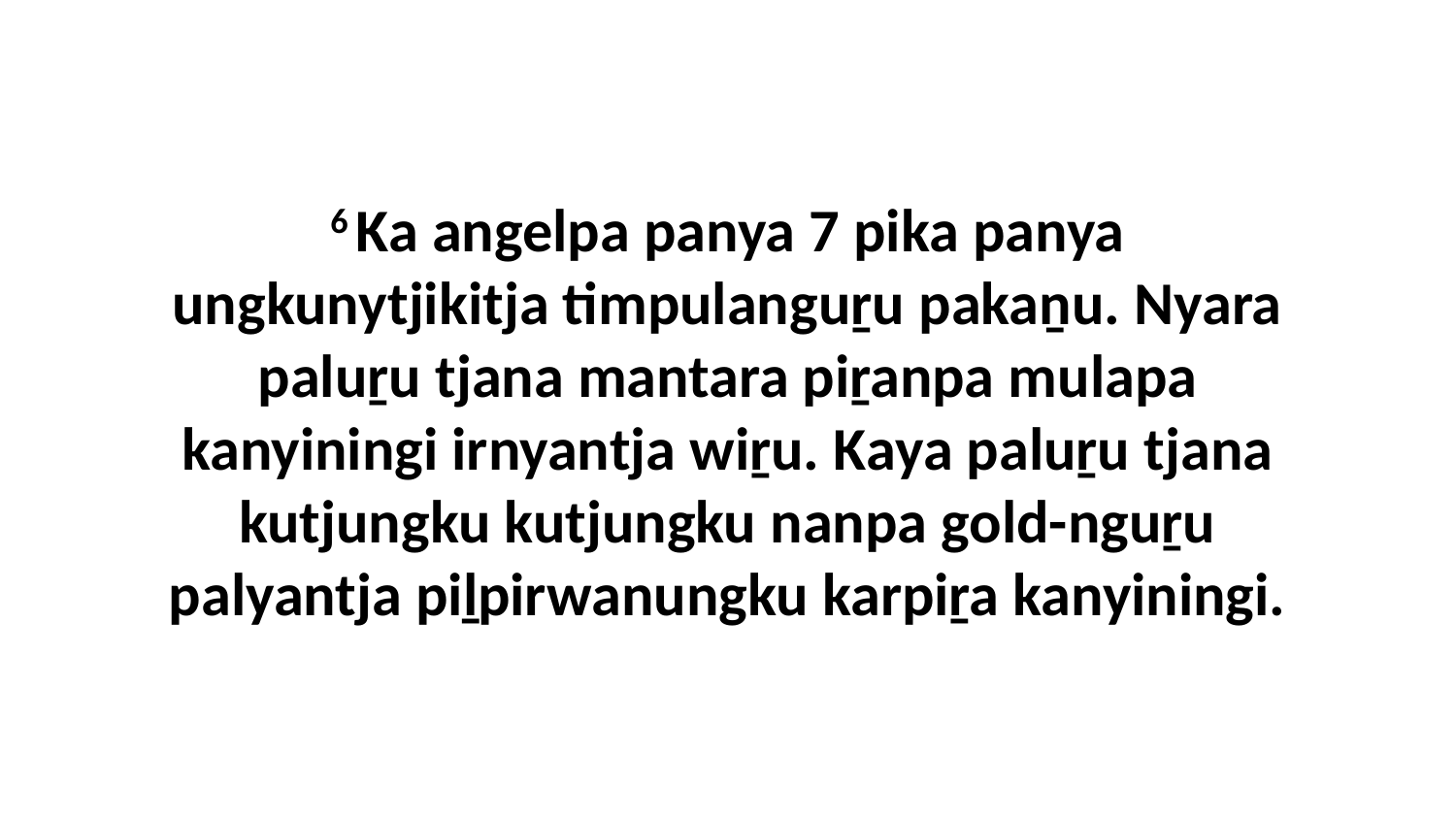

6 Ka angelpa panya 7 pika panya ungkunytjikitja timpulanguṟu pakaṉu. Nyara paluṟu tjana mantara piṟanpa mulapa kanyiningi irnyantja wiṟu. Kaya paluṟu tjana kutjungku kutjungku nanpa gold-nguṟu palyantja piḻpirwanungku karpiṟa kanyiningi.